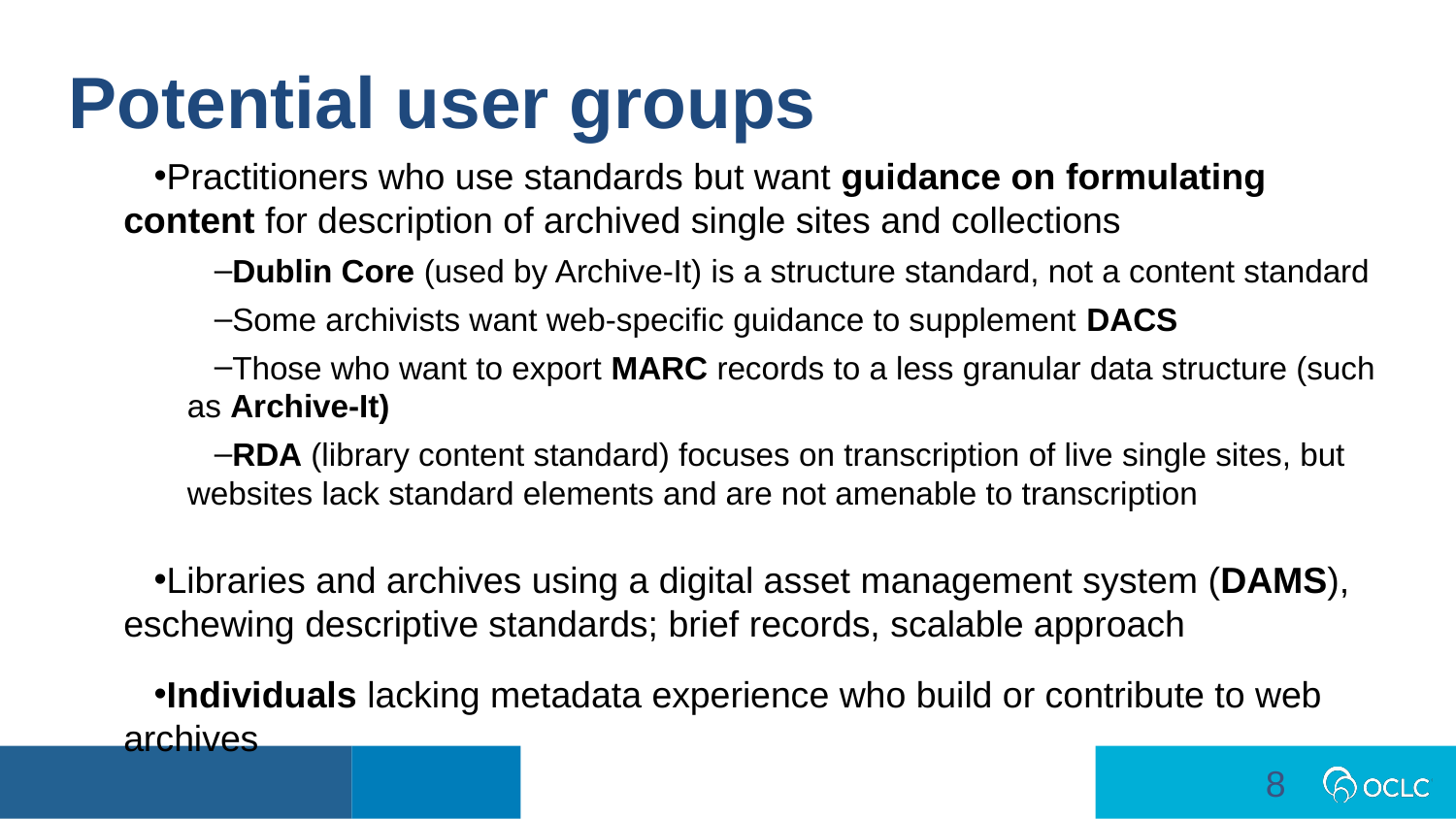

Potential user groups
Practitioners who use standards but want guidance on formulating content for description of archived single sites and collections
Dublin Core (used by Archive-It) is a structure standard, not a content standard
Some archivists want web-specific guidance to supplement DACS
Those who want to export MARC records to a less granular data structure (such as Archive-It)
RDA (library content standard) focuses on transcription of live single sites, but websites lack standard elements and are not amenable to transcription

Libraries and archives using a digital asset management system (DAMS), eschewing descriptive standards; brief records, scalable approach

Individuals lacking metadata experience who build or contribute to web archives